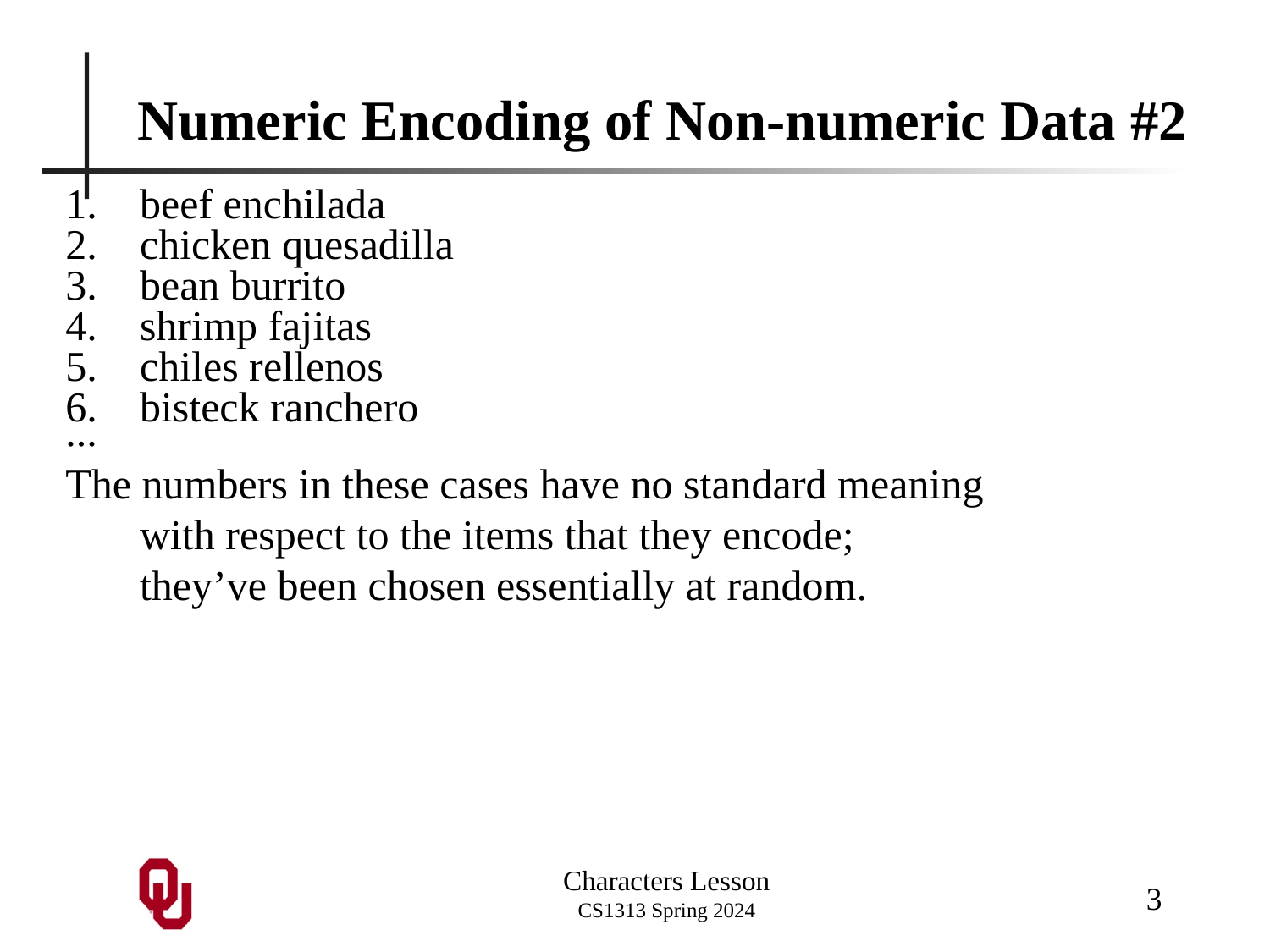

# Numeric Encoding of Non-numeric Data #2
beef enchilada
chicken quesadilla
bean burrito
shrimp fajitas
chiles rellenos
bisteck ranchero
...
The numbers in these cases have no standard meaning               with respect to the items that they encode;                            they’ve been chosen essentially at random.
3
Characters Lesson
CS1313 Spring 2024